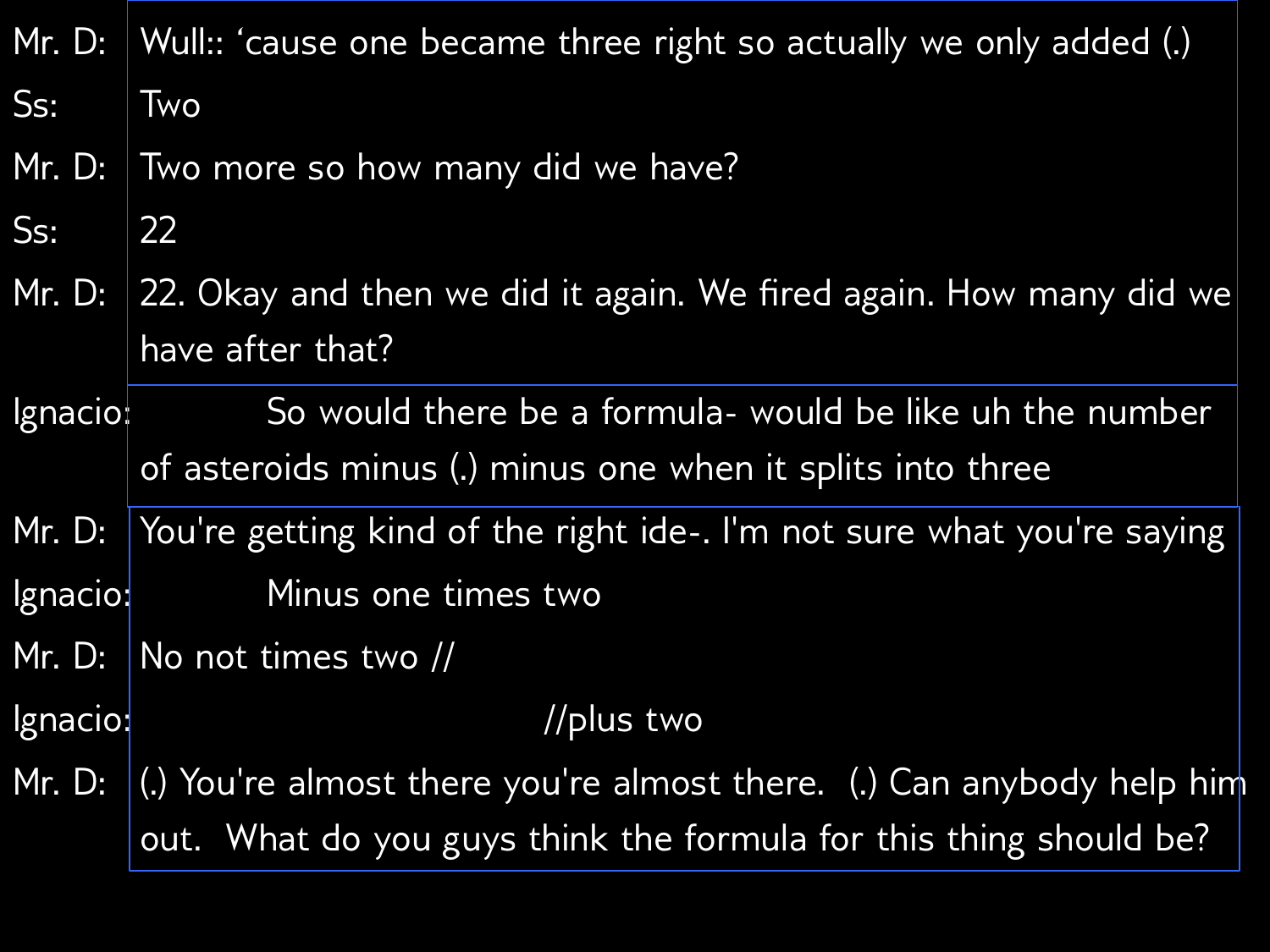

Mr. D: 	Wull:: ‘cause one became three right so actually we only added (.)
Ss: 	Two
Mr. D: 	Two more so how many did we have?
Ss:	22
Mr. D:	22. Okay and then we did it again. We fired again. How many did we have after that?
Ignacio: 	So would there be a formula- would be like uh the number of asteroids minus (.) minus one when it splits into three
Mr. D: 	You're getting kind of the right ide-. I'm not sure what you're saying
Ignacio: 	Minus one times two
Mr. D: 	No not times two //
Ignacio: 		 	  //plus two
Mr. D: 	(.) You're almost there you're almost there.  (.) Can anybody help him out.  What do you guys think the formula for this thing should be?